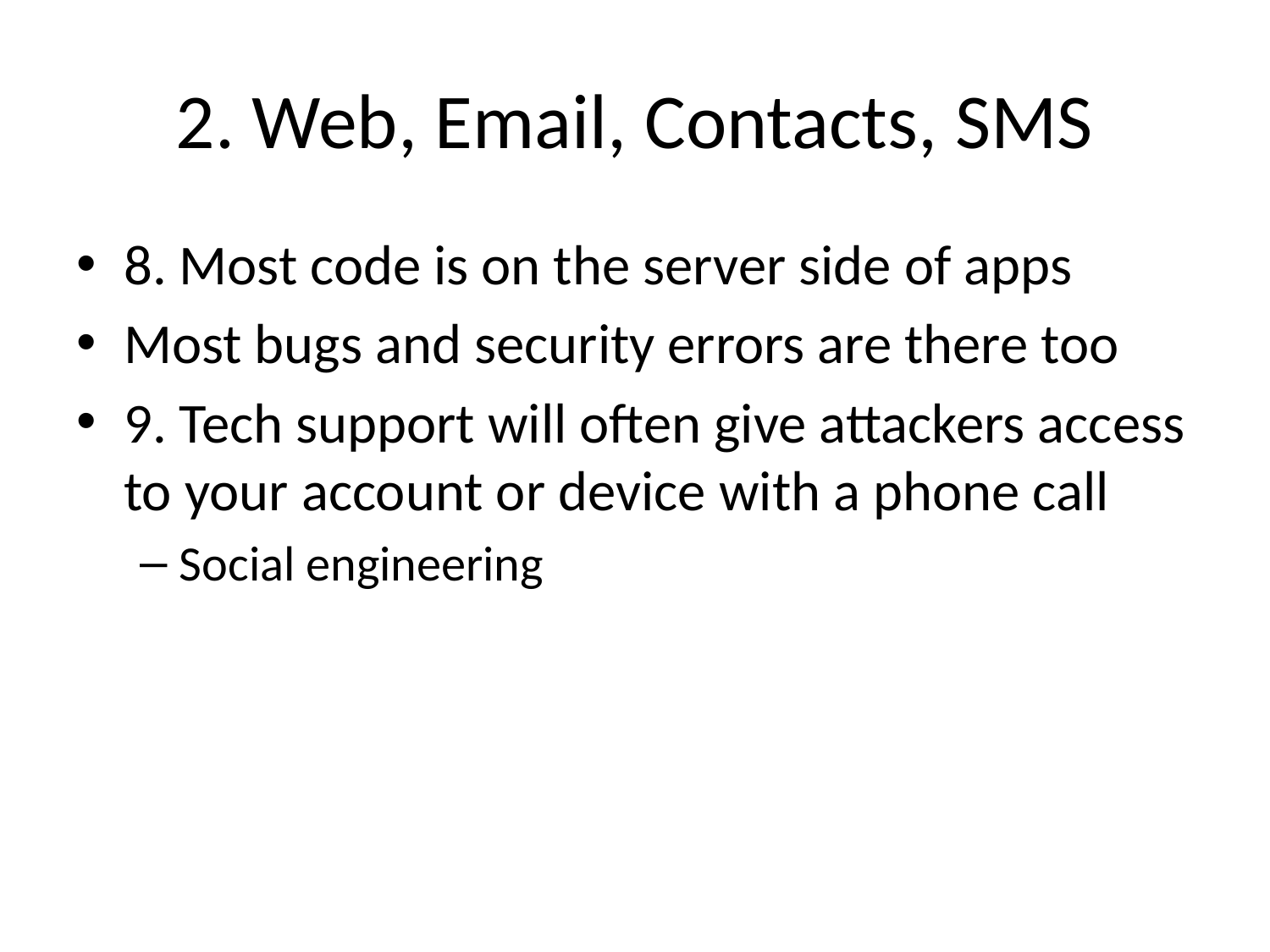

# 2. Web, Email, Contacts, SMS
8. Most code is on the server side of apps
Most bugs and security errors are there too
9. Tech support will often give attackers access to your account or device with a phone call
Social engineering